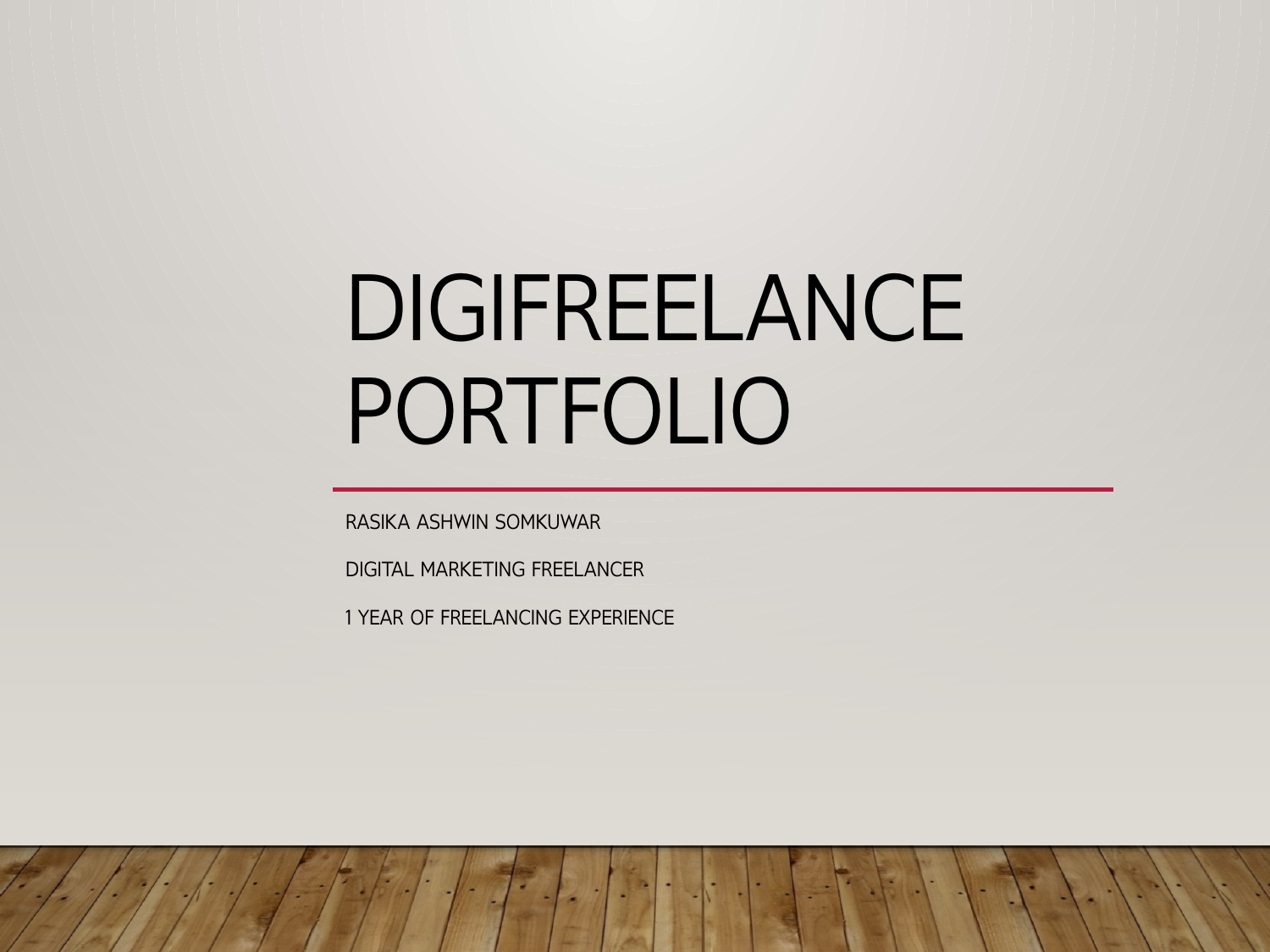

# DigiFreelance Portfolio
Rasika Ashwin Somkuwar
Digital Marketing Freelancer
1 Year of Freelancing Experience